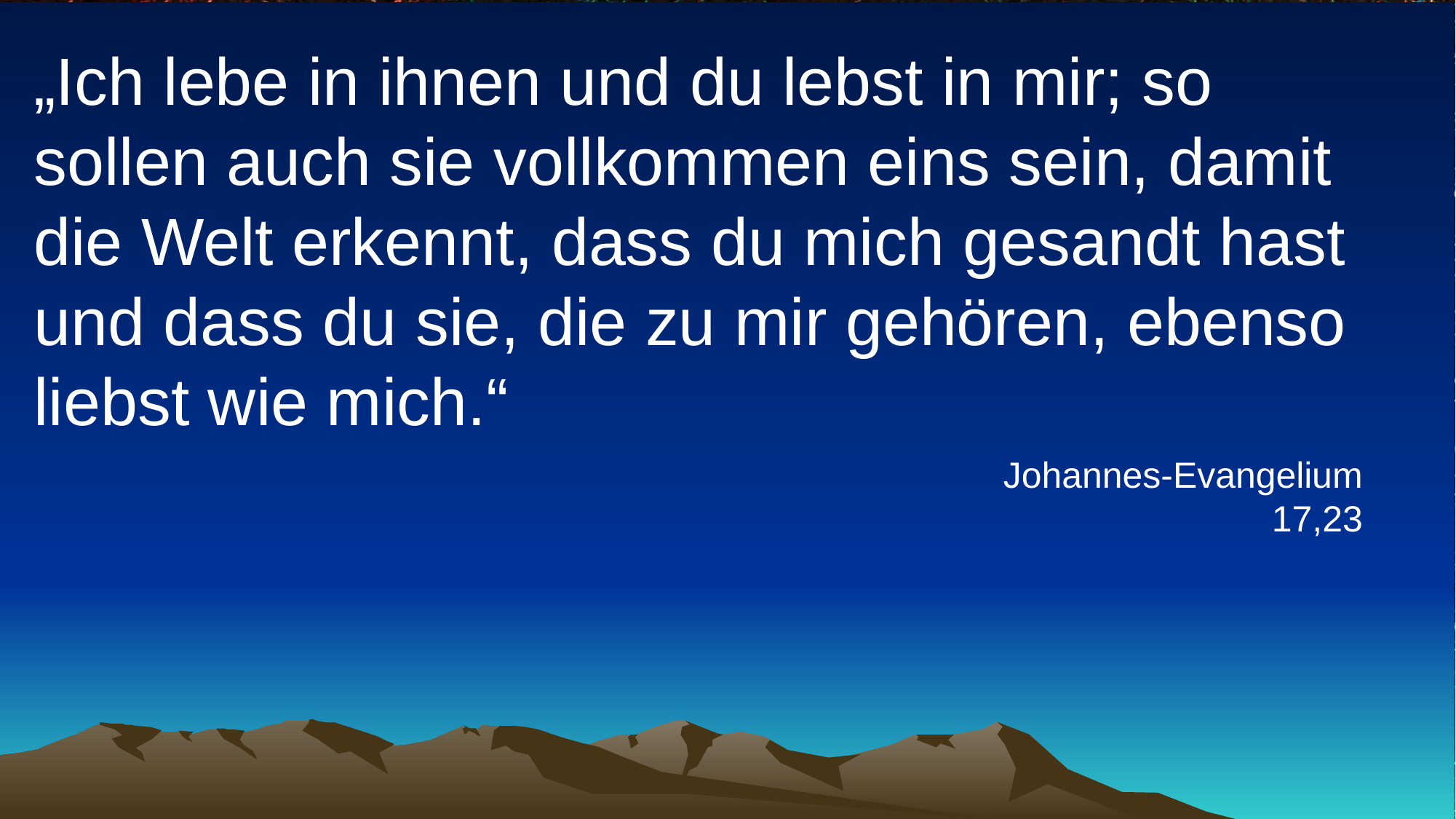

# „Ich lebe in ihnen und du lebst in mir; so sollen auch sie vollkommen eins sein, damit die Welt erkennt, dass du mich gesandt hast und dass du sie, die zu mir gehören, ebenso liebst wie mich.“
Johannes-Evangelium 17,23